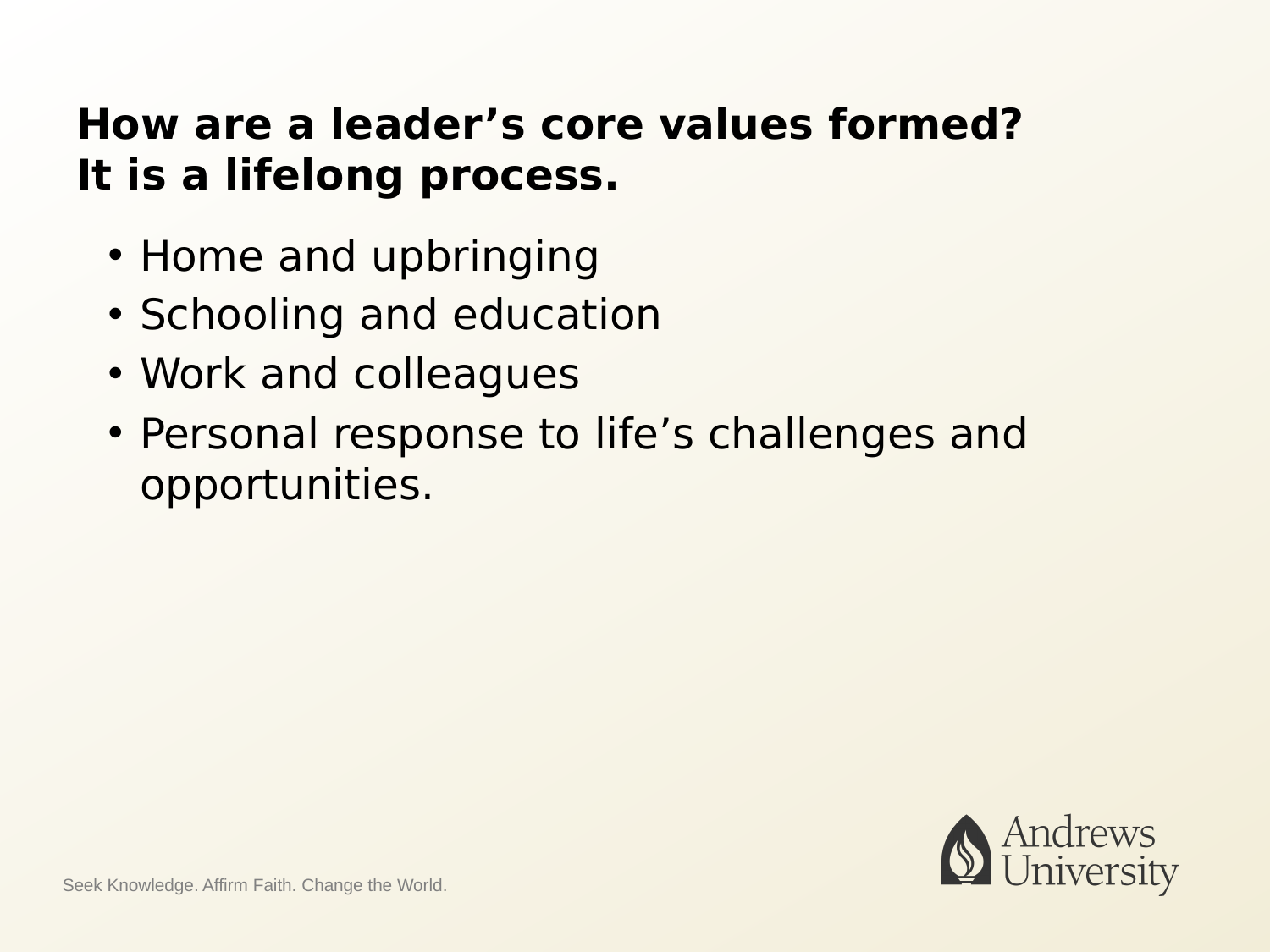

# How are a leader’s core values formed? It is a lifelong process.
Home and upbringing
Schooling and education
Work and colleagues
Personal response to life’s challenges and opportunities.